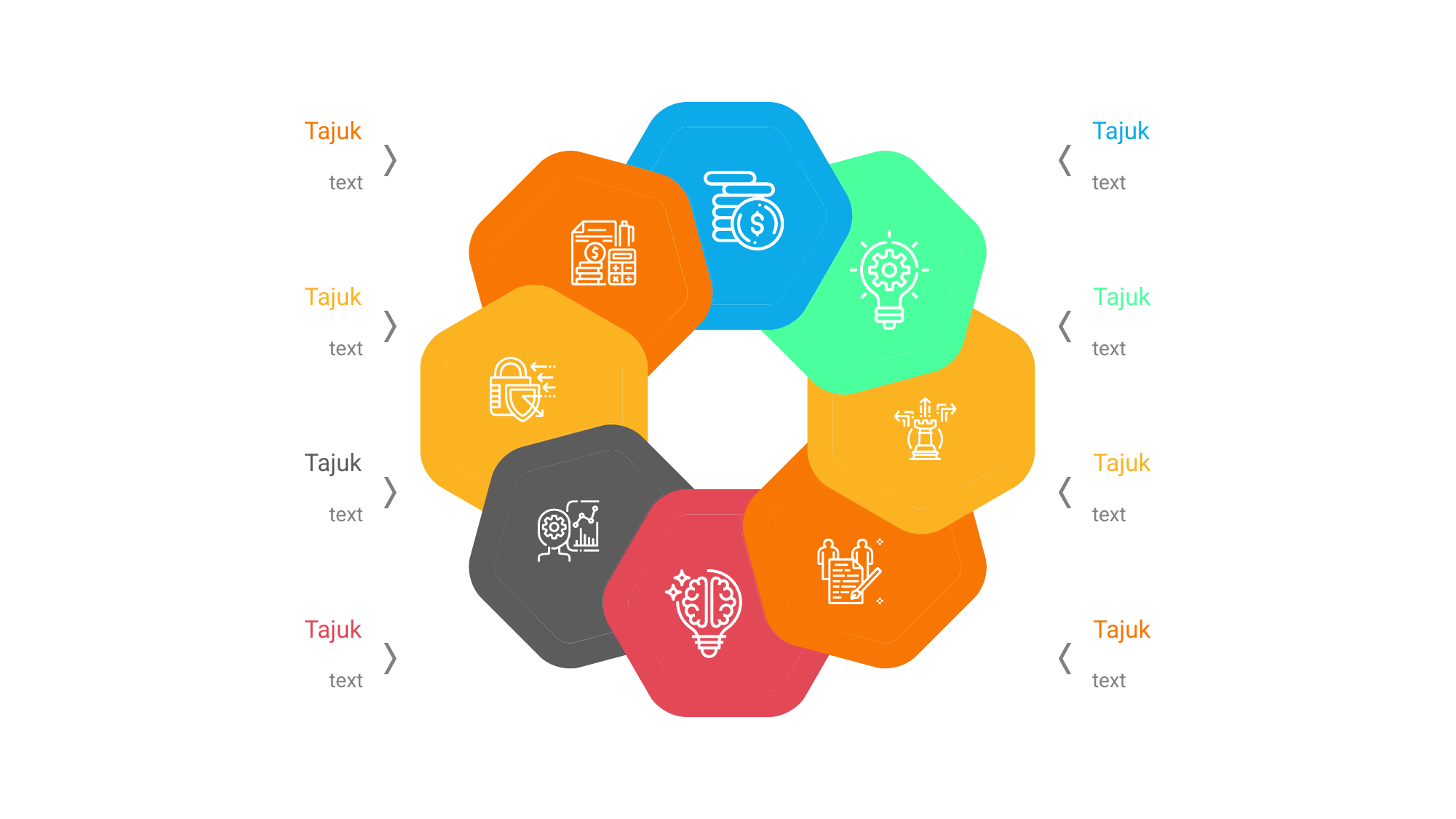

Tajuk
text
Tajuk
text

Tajuk
text
Tajuk
text

Tajuk
text
Tajuk
text

Tajuk
text
Tajuk
text